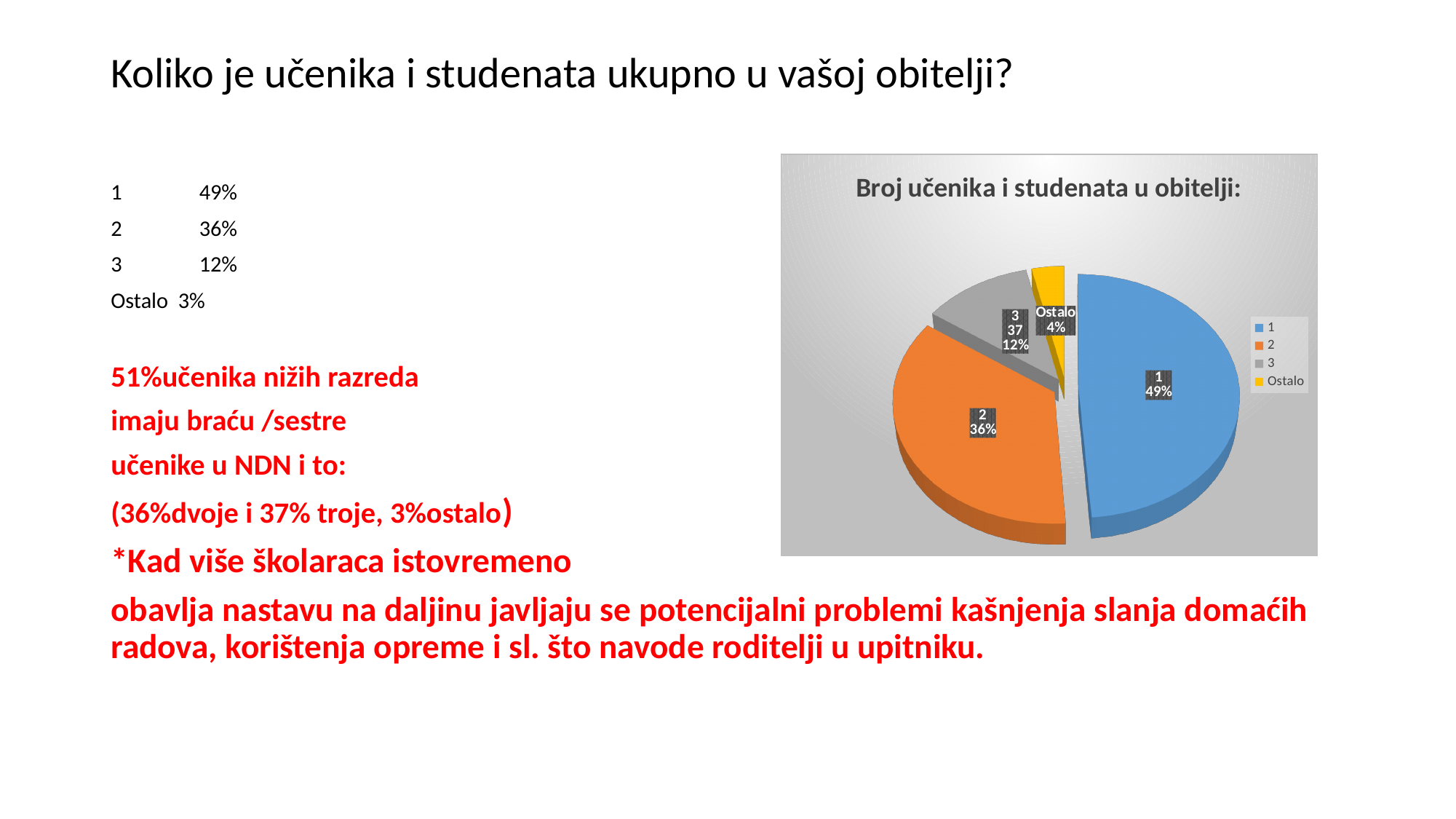

# Koliko je učenika i studenata ukupno u vašoj obitelji?

[unsupported chart]

1	49%
2	36%
3	12%
Ostalo  3%

51%učenika nižih razreda
imaju braću /sestre
učenike u NDN i to:
(36%dvoje i 37% troje, 3%ostalo)
*Kad više školaraca istovremeno
obavlja nastavu na daljinu javljaju se potencijalni problemi kašnjenja slanja domaćih radova, korištenja opreme i sl. što navode roditelji u upitniku.